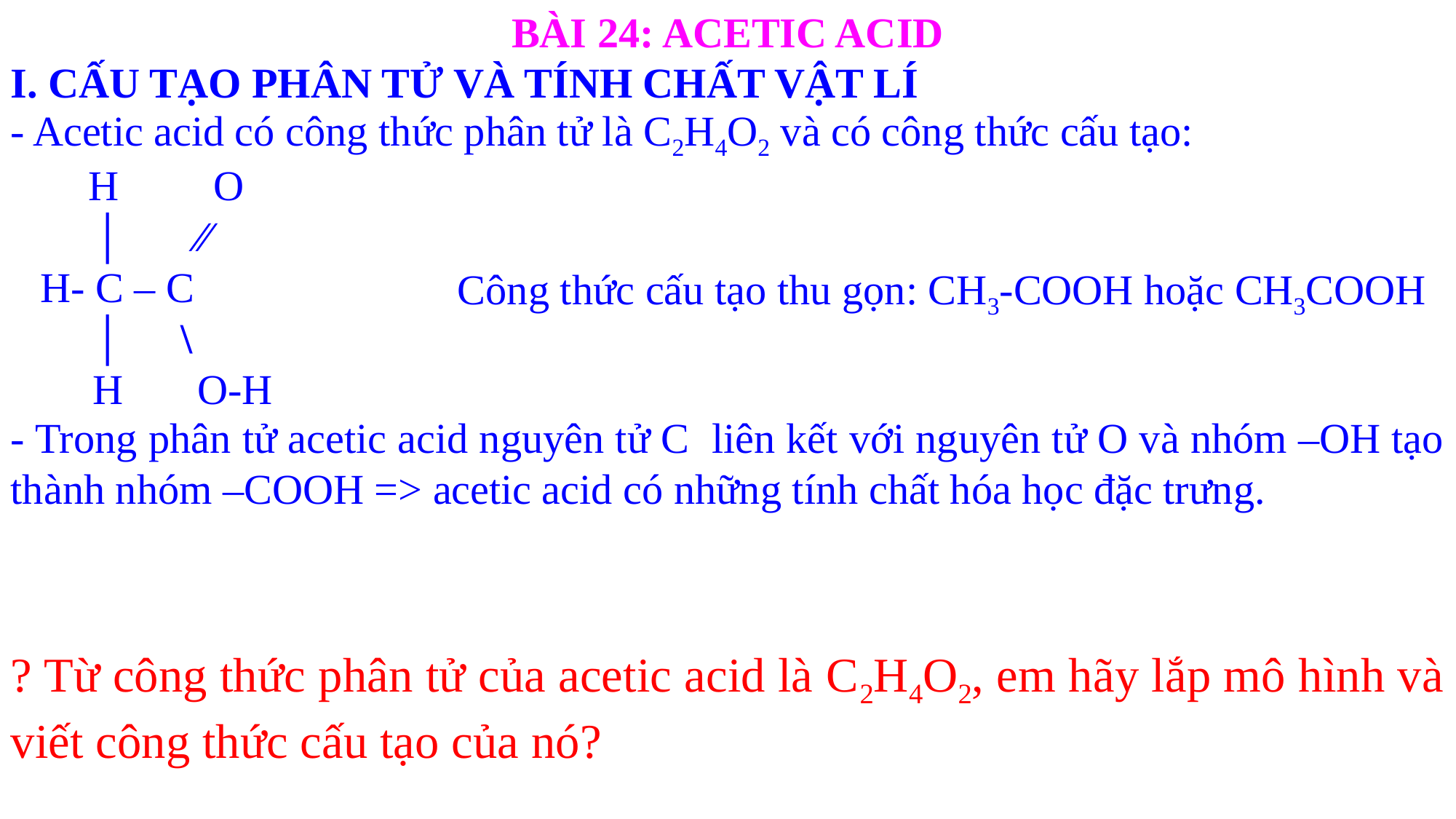

BÀI 24: ACETIC ACID

I. CẤU TẠO PHÂN TỬ VÀ TÍNH CHẤT VẬT LÍ
- Acetic acid có công thức phân tử là C2H4O2 và có công thức cấu tạo:

     H         O
     │       ⁄⁄
H- C – C
     │	   \
     H       O-H
Công thức cấu tạo thu gọn: CH3-COOH hoặc CH3COOH
- Trong phân tử acetic acid nguyên tử C  liên kết với nguyên tử O và nhóm –OH tạo thành nhóm –COOH => acetic acid có những tính chất hóa học đặc trưng.
? Từ công thức phân tử của acetic acid là C2H4O2, em hãy lắp mô hình và viết công thức cấu tạo của nó?